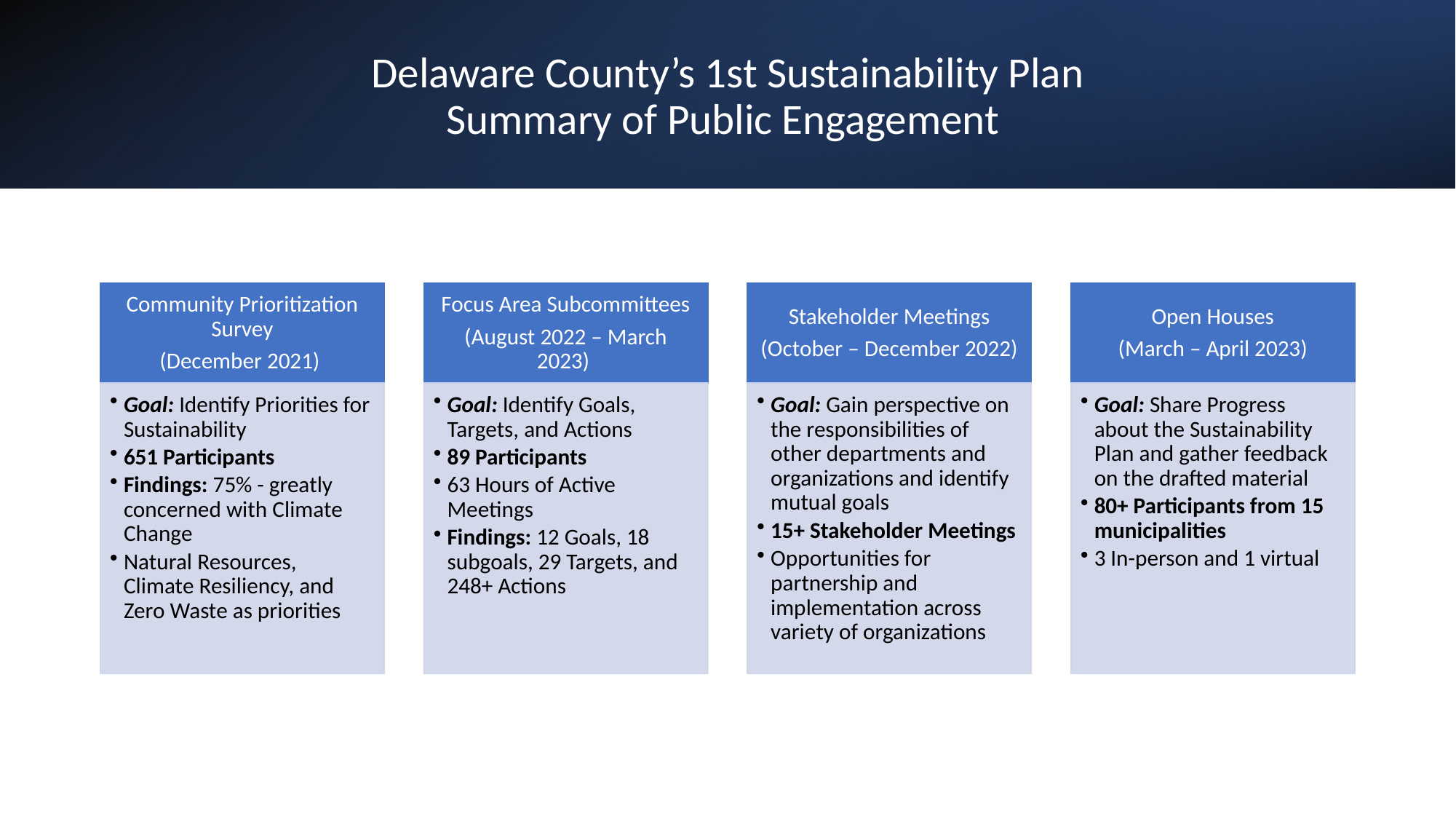

# Delaware County’s 1st Sustainability Plan Summary of Public Engagement
Community Prioritization Survey
(December 2021)
Goal: Identify Priorities for Sustainability
651 Participants
Findings: 75% - greatly concerned with Climate Change
Natural Resources, Climate Resiliency, and Zero Waste as priorities
Focus Area Subcommittees
(August 2022 – March 2023)
Goal: Identify Goals, Targets, and Actions
89 Participants
63 Hours of Active Meetings
Findings: 12 Goals, 18 subgoals, 29 Targets, and 248+ Actions
Stakeholder Meetings
(October – December 2022)
Goal: Gain perspective on the responsibilities of other departments and organizations and identify mutual goals
15+ Stakeholder Meetings
Opportunities for partnership and implementation across variety of organizations
Open Houses
(March – April 2023)
Goal: Share Progress about the Sustainability Plan and gather feedback on the drafted material
80+ Participants from 15 municipalities
3 In-person and 1 virtual